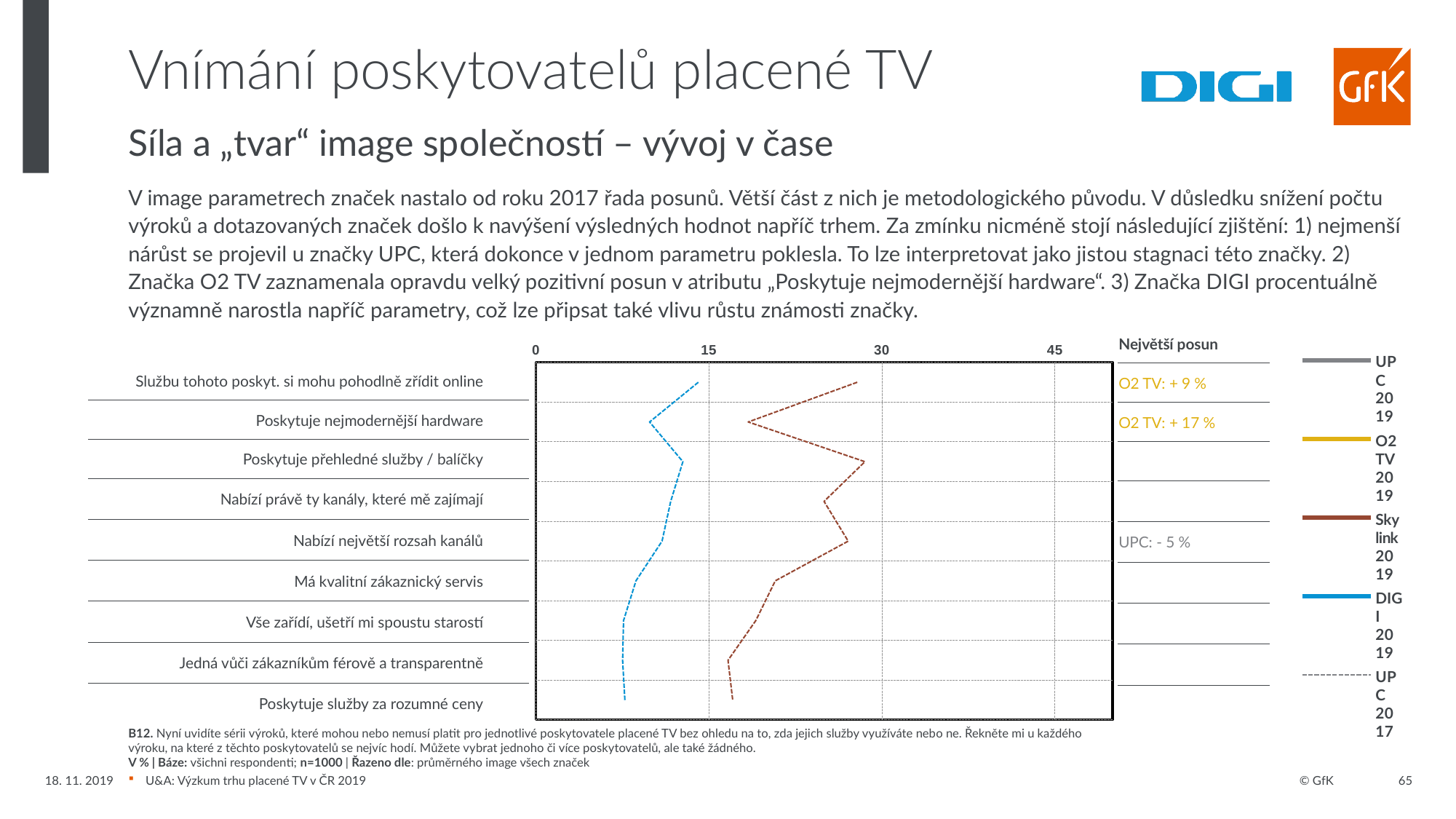

# Vnímání poskytovatelů placené TV
Síla a „tvar“ image společností – vývoj v čase
V image parametrech značek nastalo od roku 2017 řada posunů. Větší část z nich je metodologického původu. V důsledku snížení počtu výroků a dotazovaných značek došlo k navýšení výsledných hodnot napříč trhem. Za zmínku nicméně stojí následující zjištění: 1) nejmenší nárůst se projevil u značky UPC, která dokonce v jednom parametru poklesla. To lze interpretovat jako jistou stagnaci této značky. 2) Značka O2 TV zaznamenala opravdu velký pozitivní posun v atributu „Poskytuje nejmodernější hardware“. 3) Značka DIGI procentuálně významně narostla napříč parametry, což lze připsat také vlivu růstu známosti značky.
| Největší posun |
| --- |
| O2 TV: + 9 % |
| O2 TV: + 17 % |
|  |
|  |
| UPC: - 5 % |
|  |
|  |
|  |
|  |

### Chart

| Category | UPC
2019 | O2 TV
2019 | Skylink
2019 | DIGI
2019 | UPC
2017 | O2 TV
2017 | Skylink
2017 | DIGI
2017 |
|---|---|---|---|---|---|---|---|---|
| Službu tohoto poskyt. si mohu pohodlně zřídit online |  |
| --- | --- |
| Poskytuje nejmodernější hardware |  |
| Poskytuje přehledné služby / balíčky |  |
| Nabízí právě ty kanály, které mě zajímají |  |
| Nabízí největší rozsah kanálů |  |
| Má kvalitní zákaznický servis |  |
| Vše zařídí, ušetří mi spoustu starostí |  |
| Jedná vůči zákazníkům férově a transparentně |  |
| Poskytuje služby za rozumné ceny |  |
B12. Nyní uvidíte sérii výroků, které mohou nebo nemusí platit pro jednotlivé poskytovatele placené TV bez ohledu na to, zda jejich služby využíváte nebo ne. Řekněte mi u každého výroku, na které z těchto poskytovatelů se nejvíc hodí. Můžete vybrat jednoho či více poskytovatelů, ale také žádného.
V % | Báze: všichni respondenti; n=1000 | Řazeno dle: průměrného image všech značek
18. 11. 2019
U&A: Výzkum trhu placené TV v ČR 2019
65